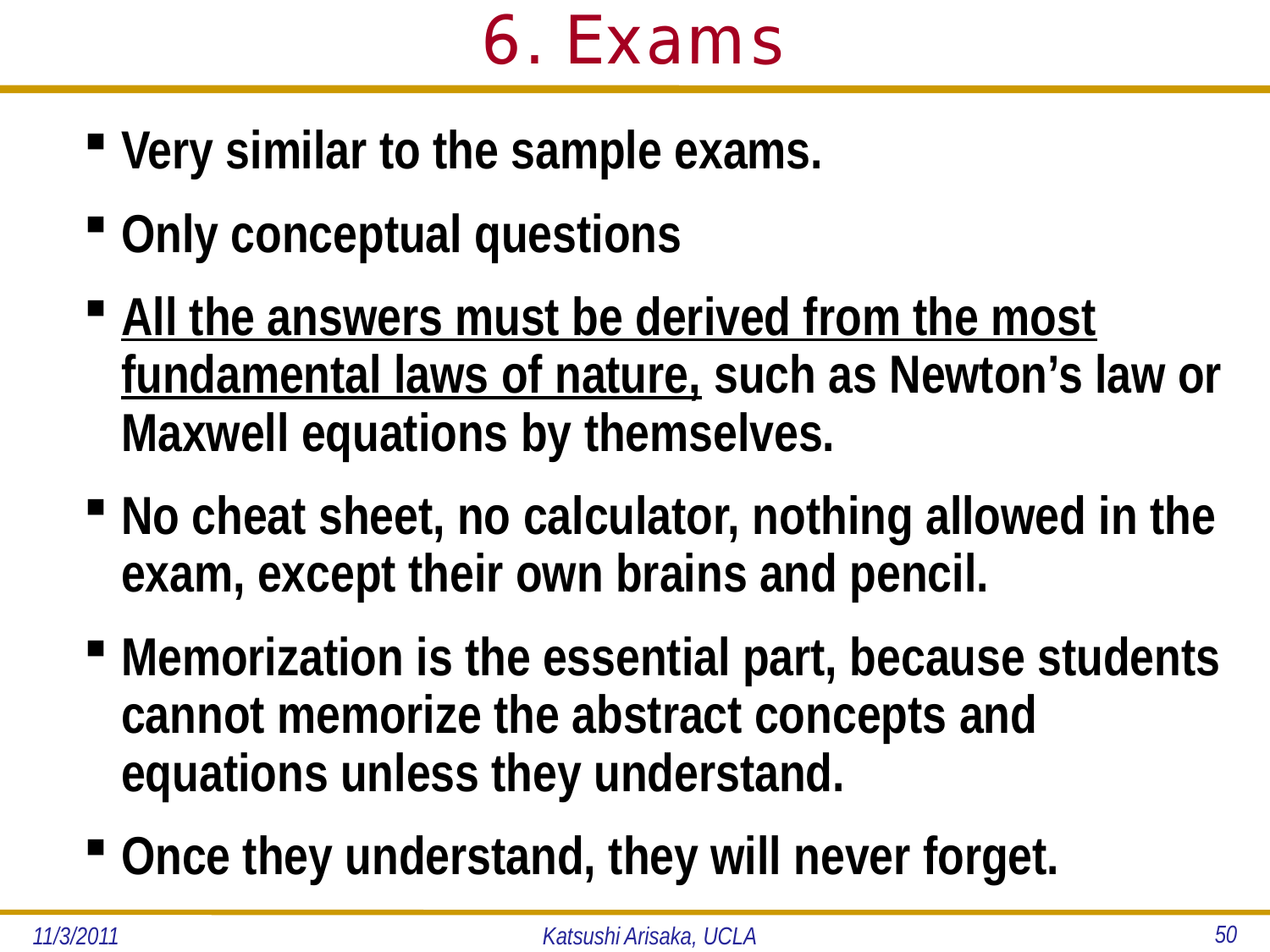

# 6. Exams
Very similar to the sample exams.
Only conceptual questions
All the answers must be derived from the most fundamental laws of nature, such as Newton’s law or Maxwell equations by themselves.
No cheat sheet, no calculator, nothing allowed in the exam, except their own brains and pencil.
Memorization is the essential part, because students cannot memorize the abstract concepts and equations unless they understand.
Once they understand, they will never forget.

50
11/3/2011
Katsushi Arisaka, UCLA